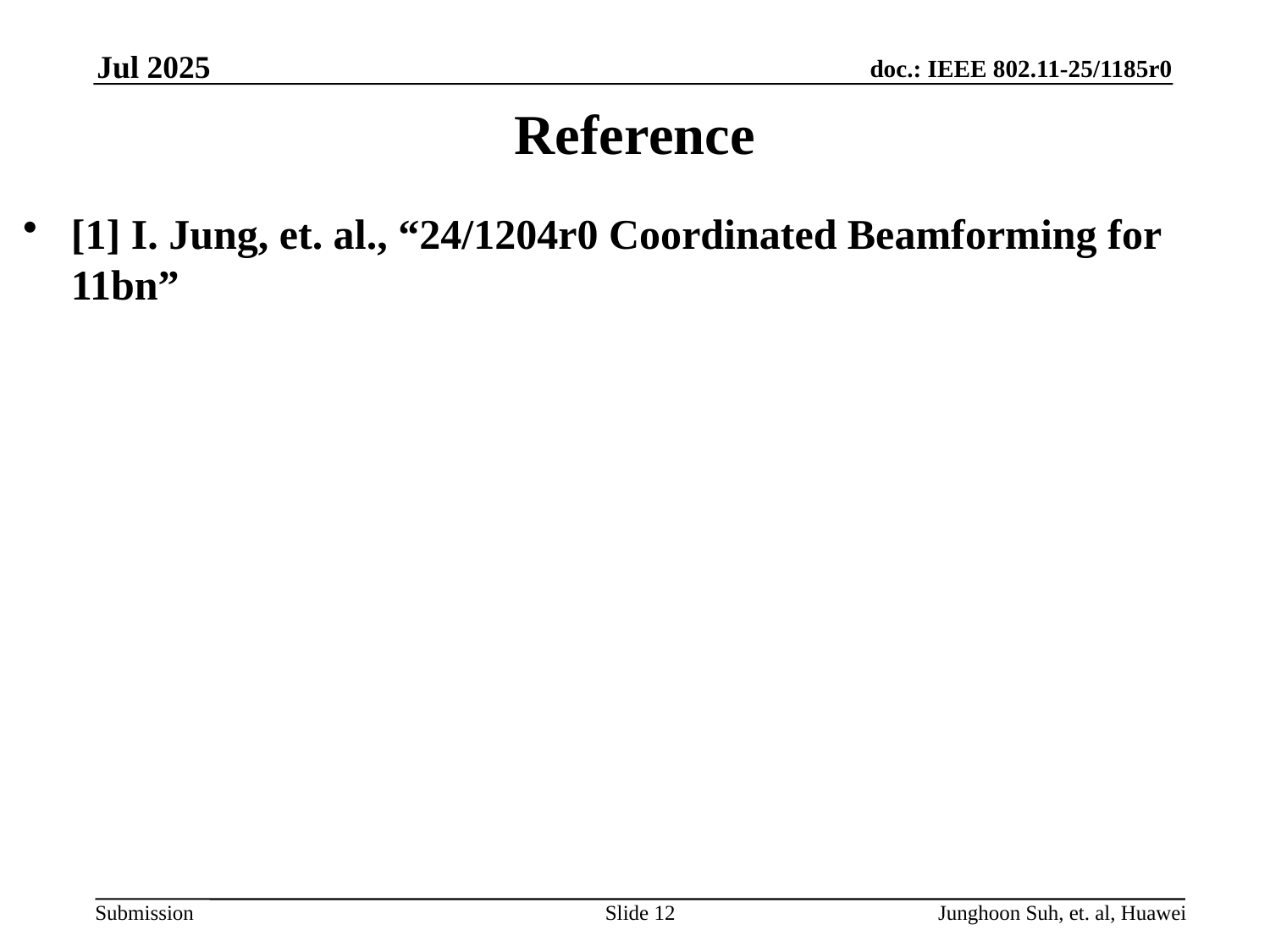

Jul 2025
# Reference
[1] I. Jung, et. al., “24/1204r0 Coordinated Beamforming for 11bn”

Slide 12
Junghoon Suh, et. al, Huawei